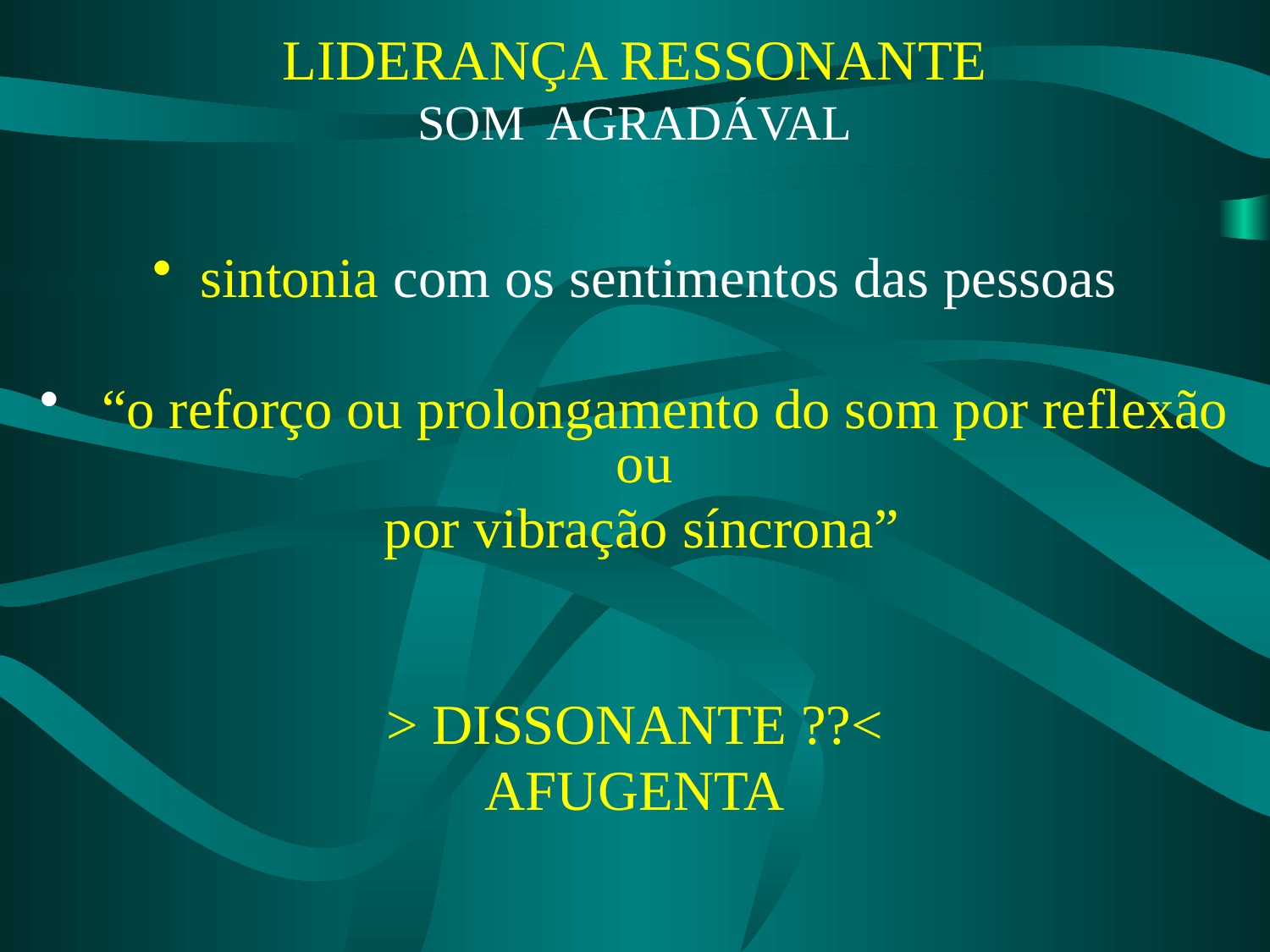

# LIDERANÇA RESSONANTE SOM  AGRADÁVAL

sintonia com os sentimentos das pessoas

 “o reforço ou prolongamento do som por reflexão ou
 por vibração síncrona”

> DISSONANTE ??<
AFUGENTA